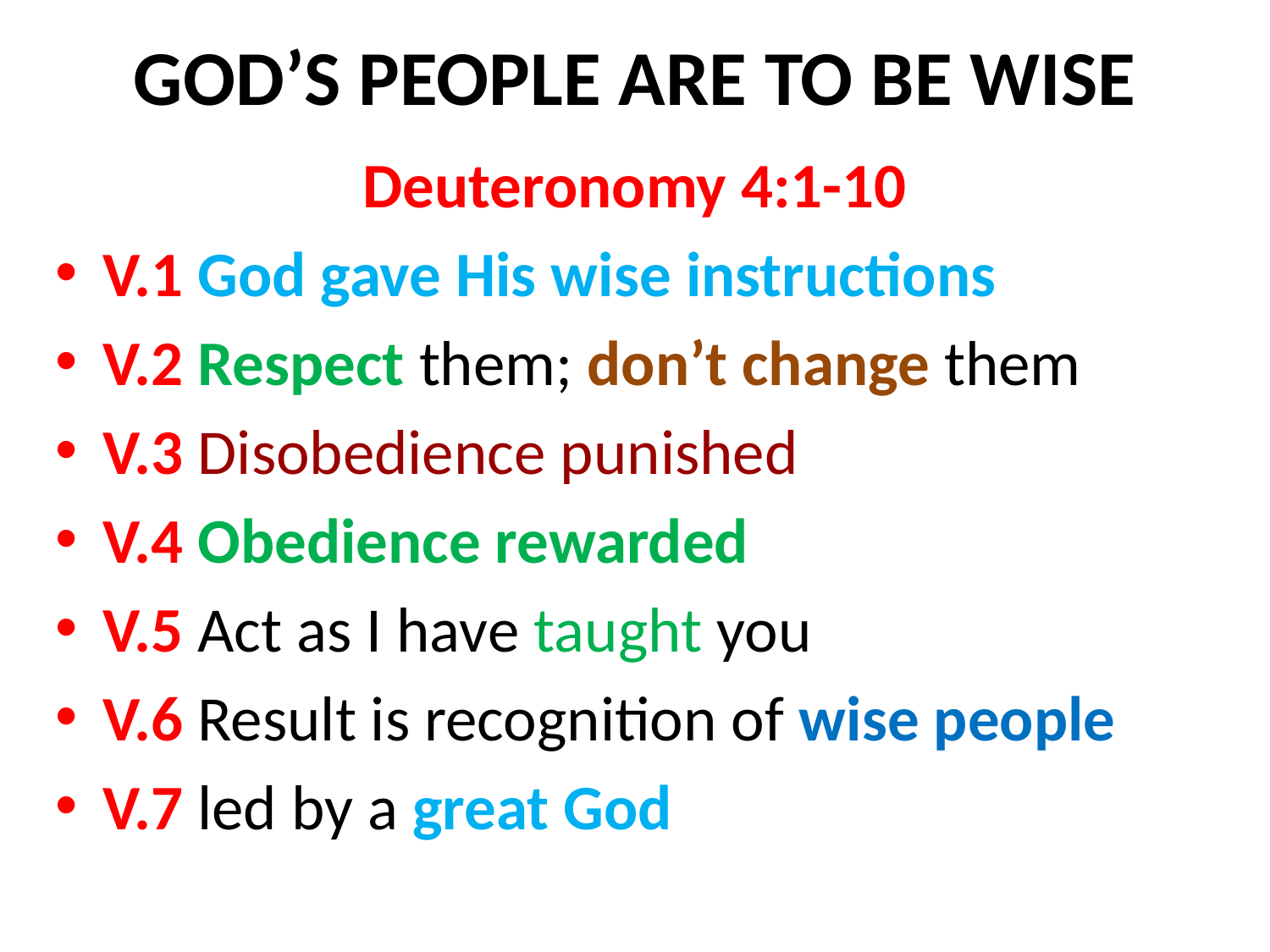

# GOD’S PEOPLE ARE TO BE WISE
Deuteronomy 4:1-10
V.1 God gave His wise instructions
V.2 Respect them; don’t change them
V.3 Disobedience punished
V.4 Obedience rewarded
V.5 Act as I have taught you
V.6 Result is recognition of wise people
V.7 led by a great God